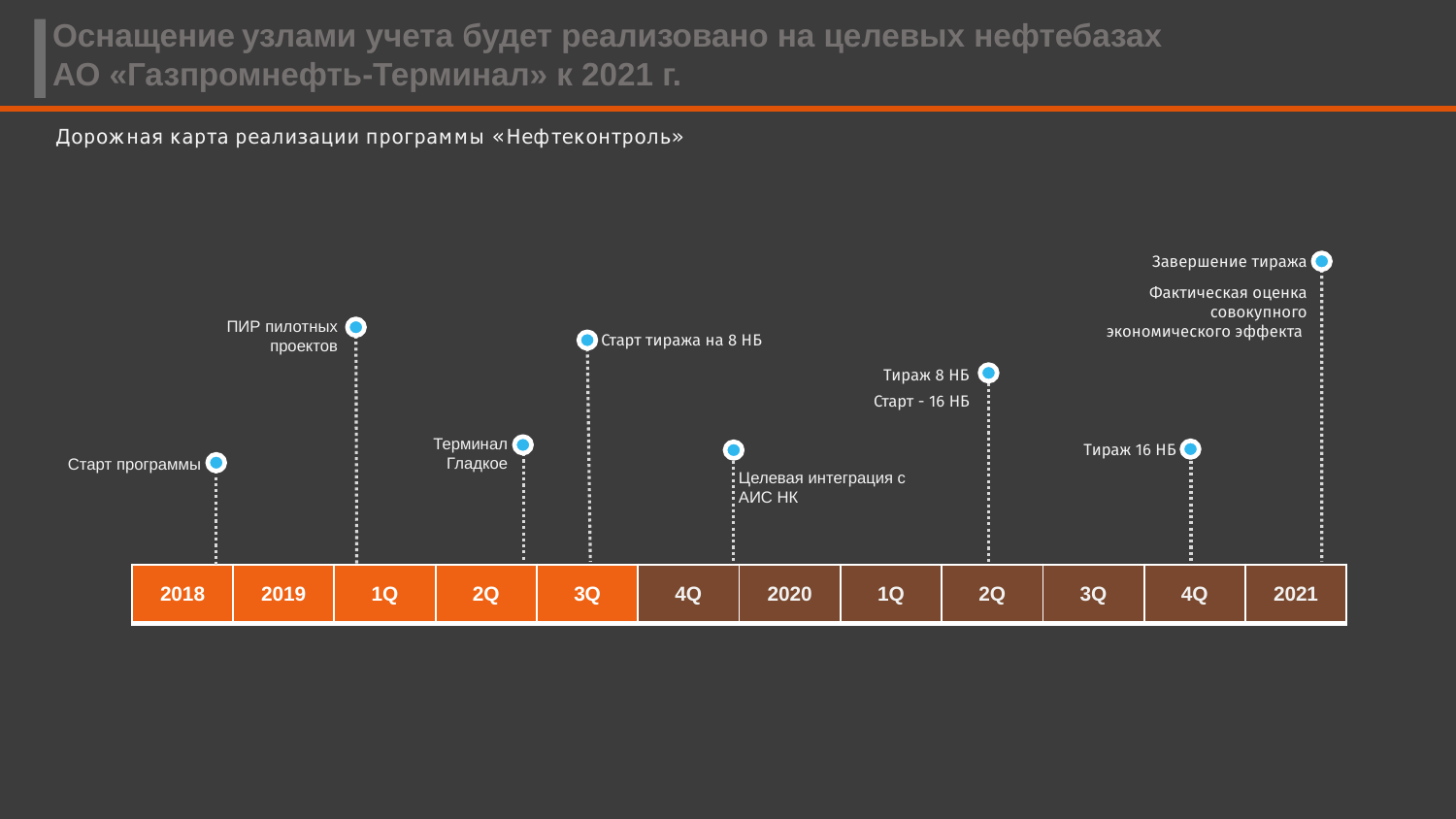

Оснащение узлами учета будет реализовано на целевых нефтебазах
АО «Газпромнефть-Терминал» к 2021 г.

Дорожная карта реализации программы «Нефтеконтроль»
Завершение тиража
Фактическая оценка совокупного экономического эффекта

ПИР пилотных проектов

Старт тиража на 8 НБ

Тираж 8 НБ

Старт - 16 НБ
Терминал Гладкое
Тираж 16 НБ

Старт программы

Целевая интеграция с АИС НК

| 2018 | 2019 | 1Q | 2Q | 3Q | 4Q | 2020 | 1Q | 2Q | 3Q | 4Q | 2021 |
| --- | --- | --- | --- | --- | --- | --- | --- | --- | --- | --- | --- |